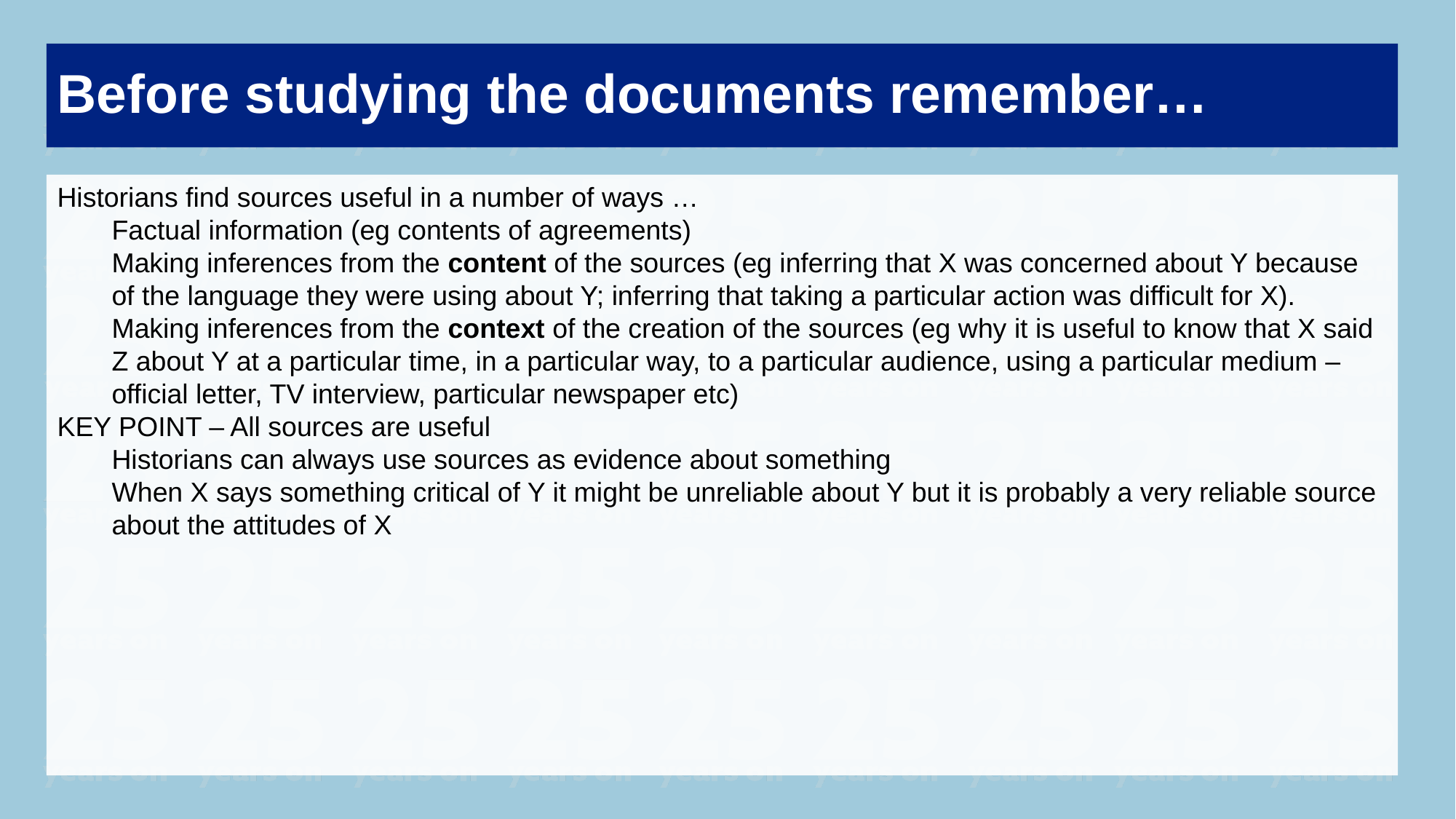

Before studying the documents remember…
Historians find sources useful in a number of ways …
Factual information (eg contents of agreements)
Making inferences from the content of the sources (eg inferring that X was concerned about Y because of the language they were using about Y; inferring that taking a particular action was difficult for X).
Making inferences from the context of the creation of the sources (eg why it is useful to know that X said Z about Y at a particular time, in a particular way, to a particular audience, using a particular medium – official letter, TV interview, particular newspaper etc)
KEY POINT – All sources are useful
Historians can always use sources as evidence about something
When X says something critical of Y it might be unreliable about Y but it is probably a very reliable source about the attitudes of X